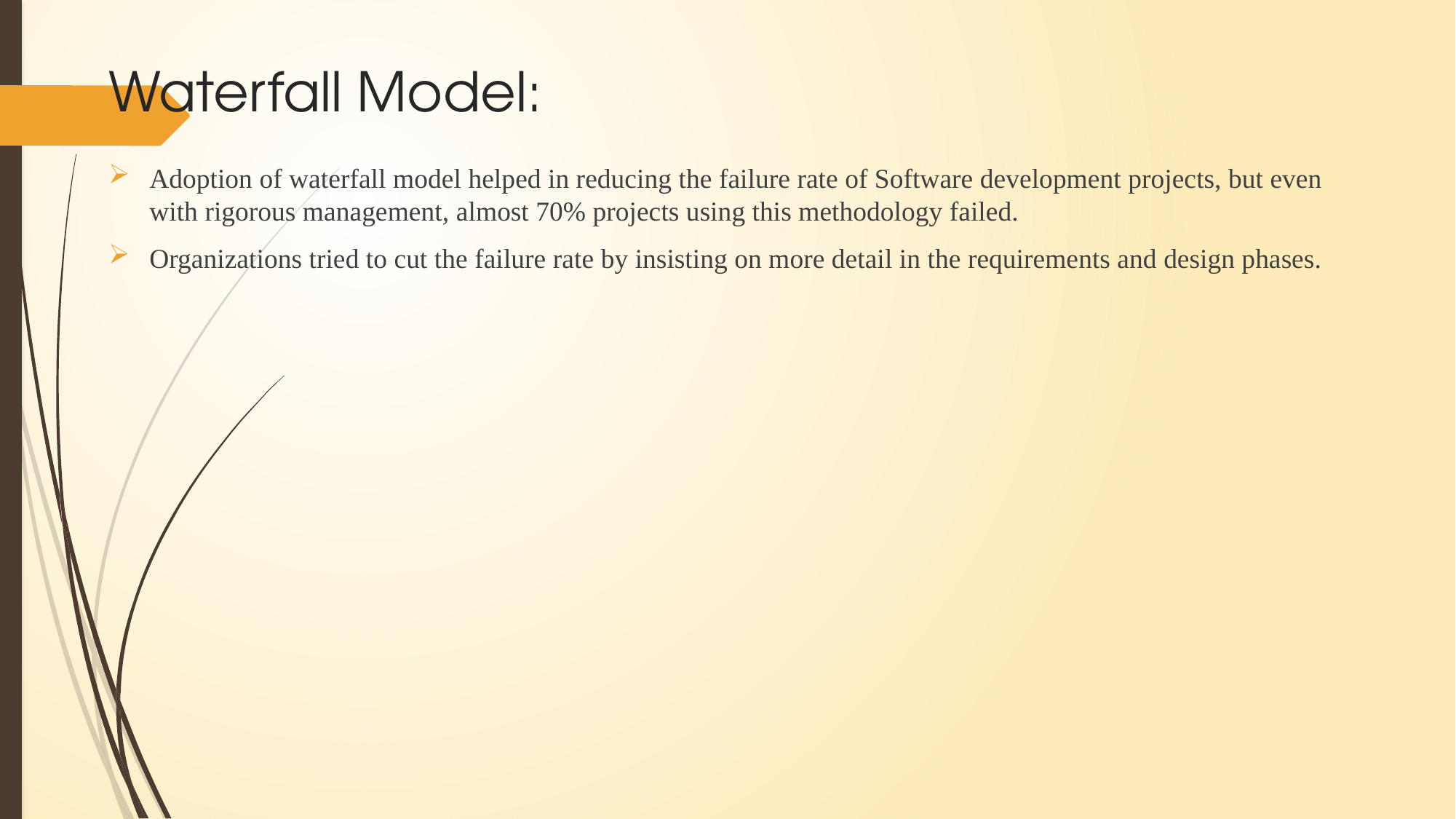

# Waterfall Model:
Adoption of waterfall model helped in reducing the failure rate of Software development projects, but even with rigorous management, almost 70% projects using this methodology failed.
Organizations tried to cut the failure rate by insisting on more detail in the requirements and design phases.